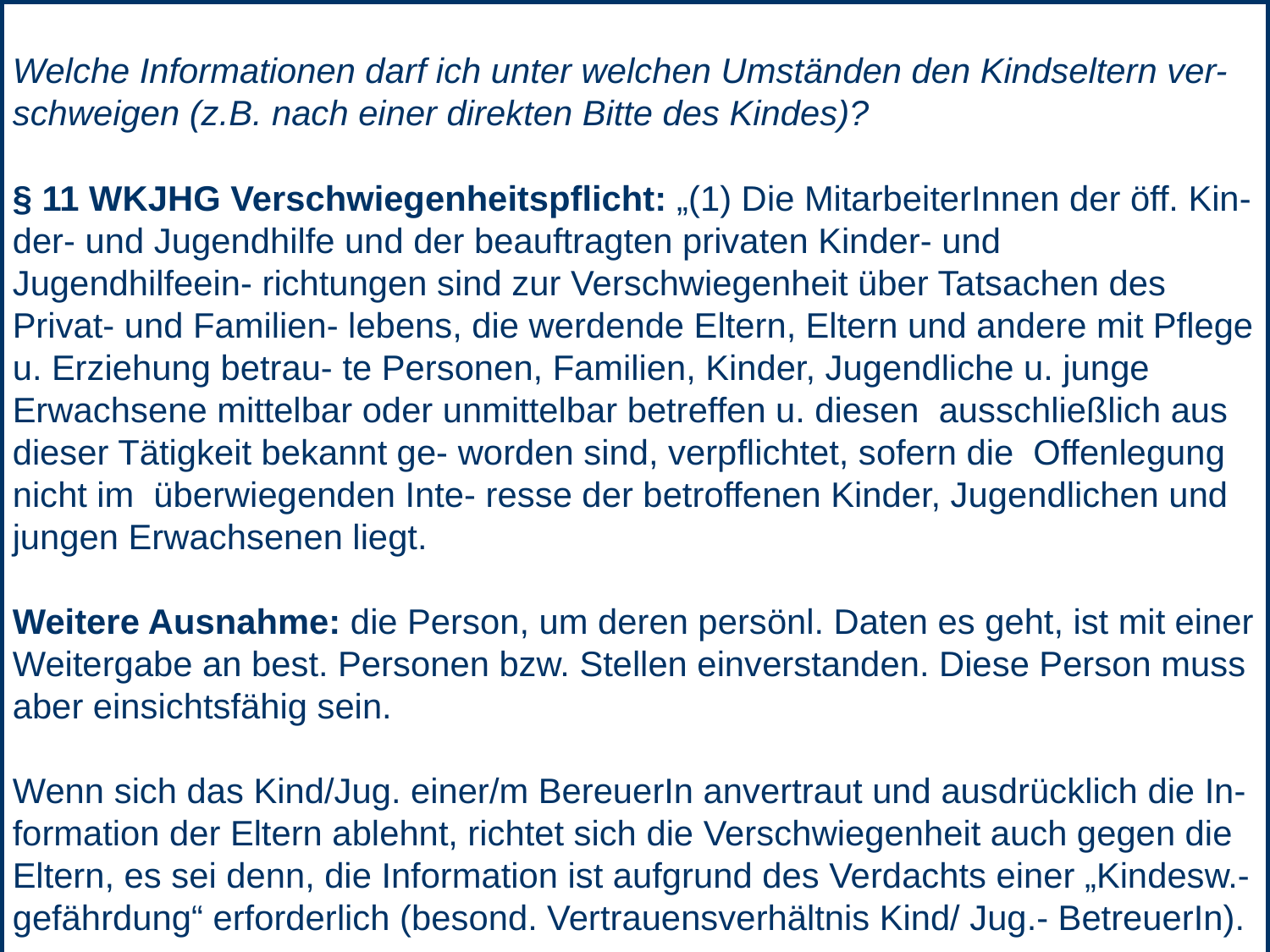

Welche Informationen darf ich unter welchen Umständen den Kindseltern ver- schweigen (z.B. nach einer direkten Bitte des Kindes)?

§ 11 WKJHG Verschwiegenheitspflicht: „(1) Die MitarbeiterInnen der öff. Kin- der- und Jugendhilfe und der beauftragten privaten Kinder- und  Jugendhilfeein- richtungen sind zur Verschwiegenheit über Tatsachen des Privat- und Familien- lebens, die werdende Eltern, Eltern und andere mit Pflege u. Erziehung betrau- te Personen, Familien, Kinder, Jugendliche u. junge Erwachsene mittelbar oder unmittelbar betreffen u. diesen  ausschließlich aus dieser Tätigkeit bekannt ge- worden sind, verpflichtet, sofern die  Offenlegung nicht im  überwiegenden Inte- resse der betroffenen Kinder, Jugendlichen und jungen Erwachsenen liegt.

Weitere Ausnahme: die Person, um deren persönl. Daten es geht, ist mit einer Weitergabe an best. Personen bzw. Stellen einverstanden. Diese Person muss aber einsichtsfähig sein.

Wenn sich das Kind/Jug. einer/m BereuerIn anvertraut und ausdrücklich die In- formation der Eltern ablehnt, richtet sich die Verschwiegenheit auch gegen die  Eltern, es sei denn, die Information ist aufgrund des Verdachts einer „Kindesw.- gefährdung“ erforderlich (besond. Vertrauensverhältnis Kind/ Jug.- BetreuerIn).